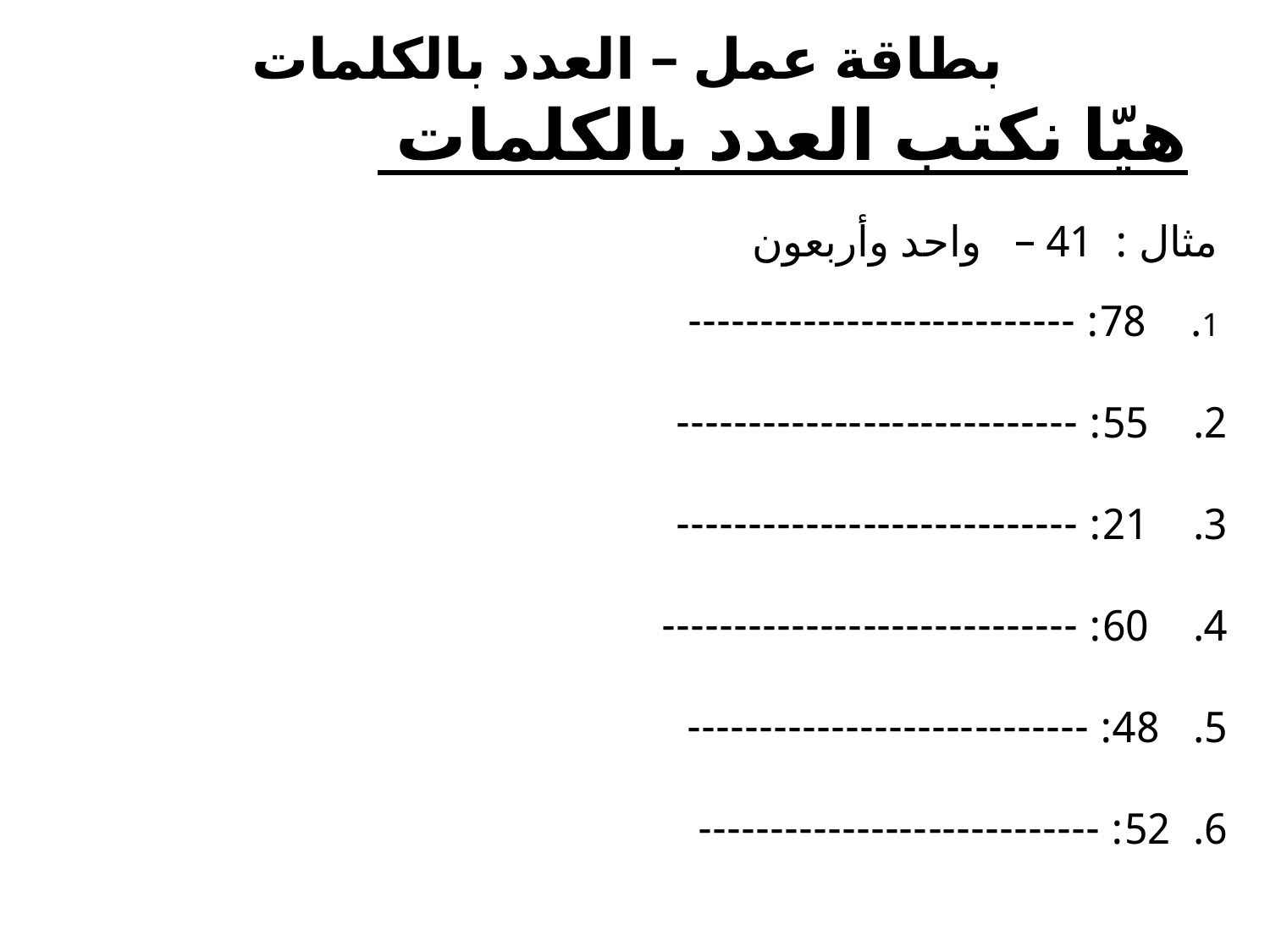

بطاقة عمل – العدد بالكلمات
هيّا نكتب العدد بالكلمات

مثال :  41 –   واحد وأربعون
 1.    78: ---------------------------

2.    55: ----------------------------

3.    21: ----------------------------

4.    60: -----------------------------

5.   48: ----------------------------

6.  52: ----------------------------